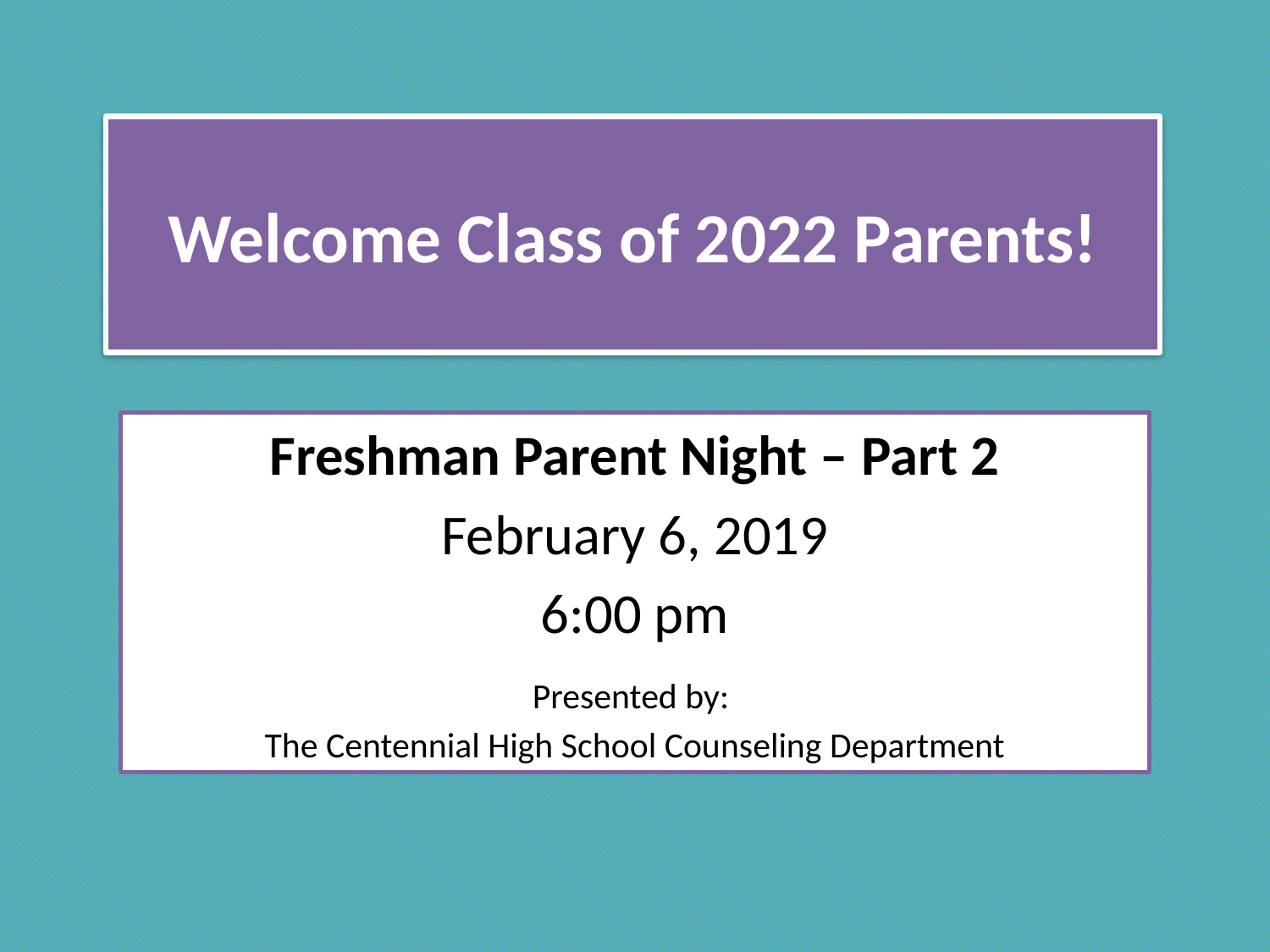

# Welcome Class of 2022 Parents!
Freshman Parent Night – Part 2
February 6, 2019
6:00 pm
Presented by:
The Centennial High School Counseling Department